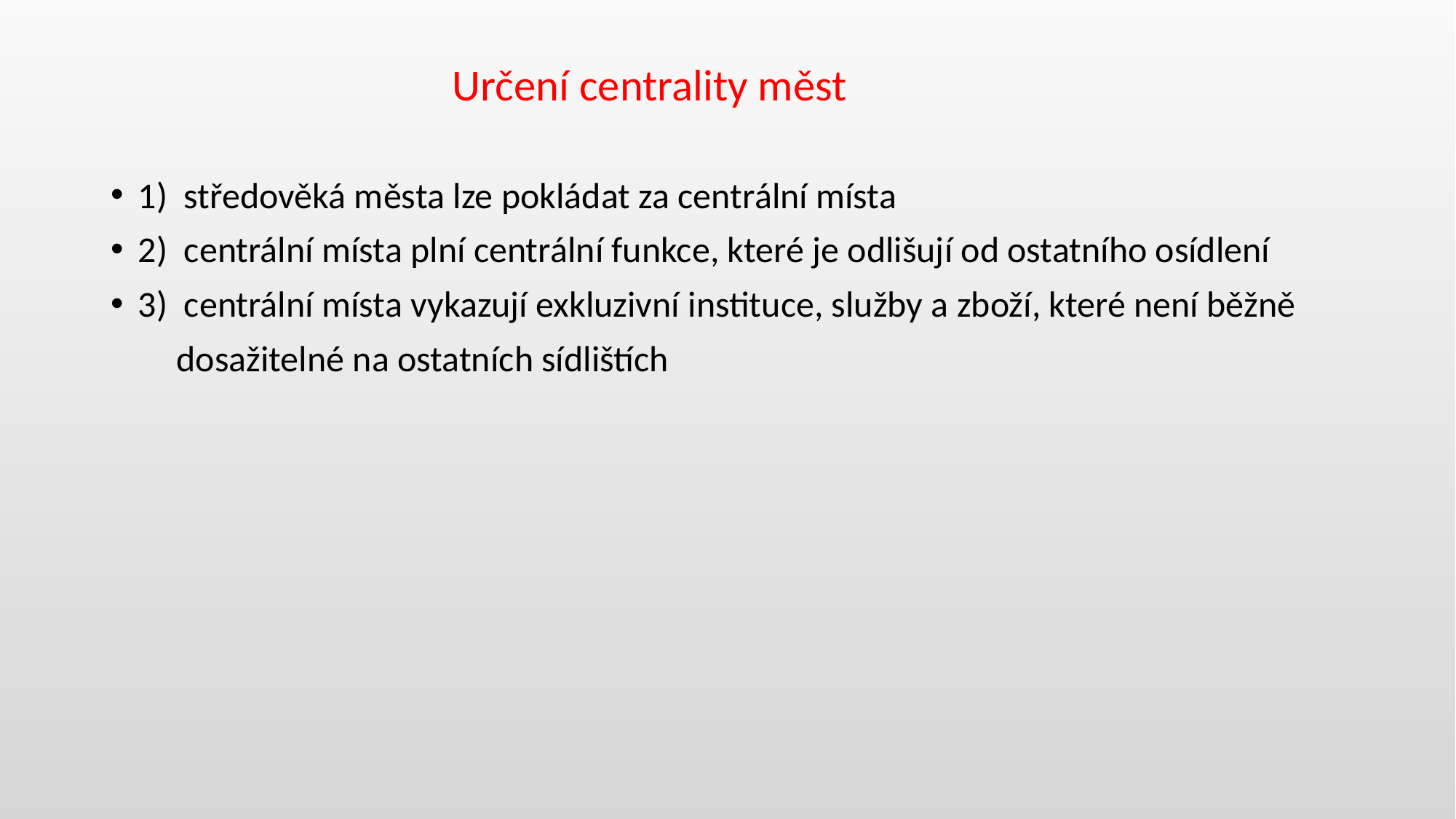

# Určení centrality měst
1)  středověká města lze pokládat za centrální místa
2)  centrální místa plní centrální funkce, které je odlišují od ostatního osídlení
3)  centrální místa vykazují exkluzivní instituce, služby a zboží, které není běžně
        dosažitelné na ostatních sídlištích